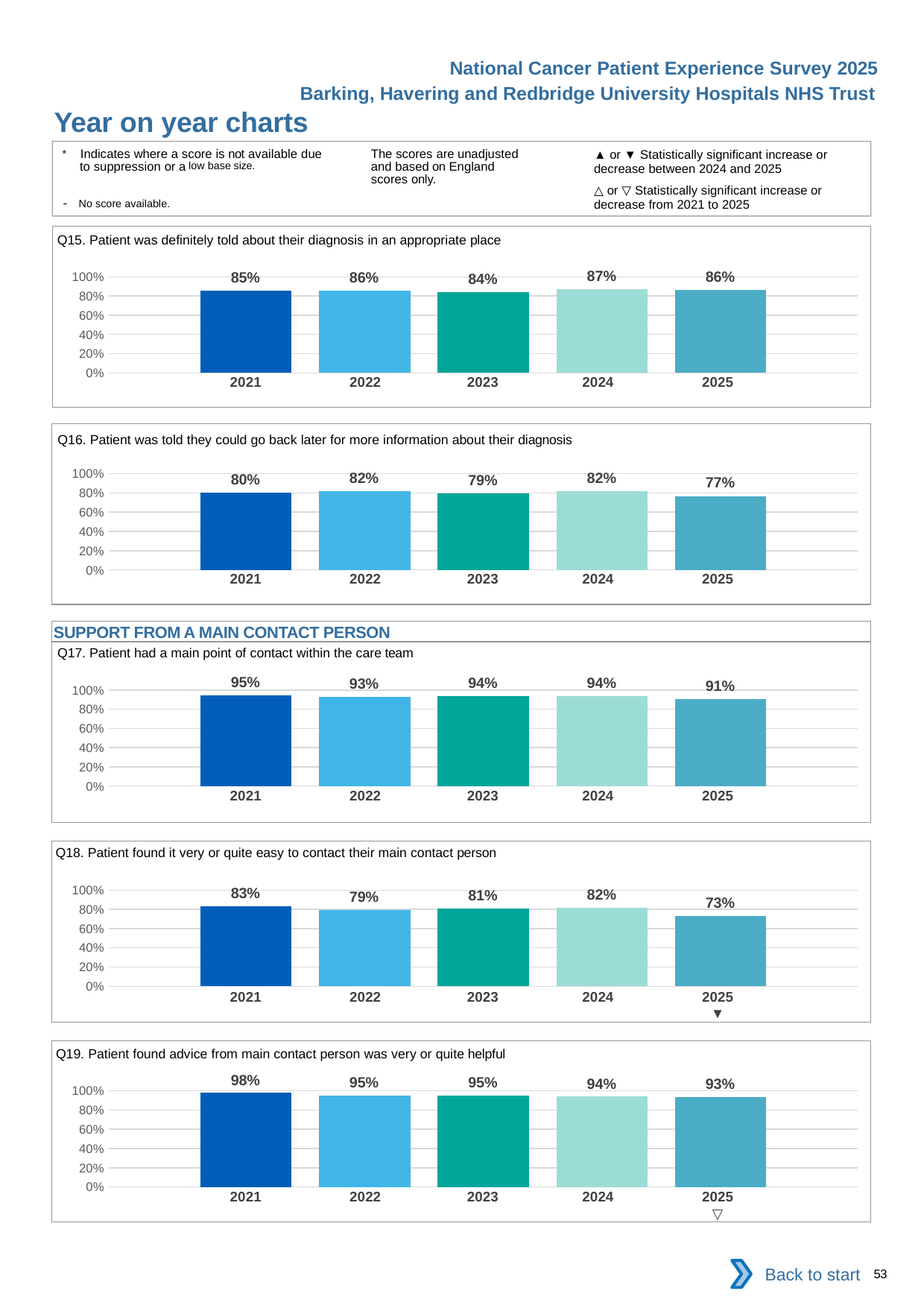

National Cancer Patient Experience Survey 2025
Barking, Havering and Redbridge University Hospitals NHS Trust
Year on year charts (3)

The scores are unadjusted and based on England scores only.
*  Indicates where a score is not available due to suppression or a low base size.
- No score available.
▲ or ▼ Statistically significant increase or decrease between 2024 and 2025
△ or ▽ Statistically significant increase or decrease from 2021 to 2025
Q15. Patient was definitely told about their diagnosis in an appropriate place

### Chart

| Category | 2021 | 2022 | 2023 | 2024 | 2025 |
|---|---|---|---|---|---|
| Category 1 | 0.852349 | 0.8553922 | 0.8363171 | 0.871345 | 0.859489 |
| 2021 | 2022 | 2023 | 2024 | 2025 |
| --- | --- | --- | --- | --- |
|  |  |  |  |  |
Q16. Patient was told they could go back later for more information about their diagnosis

### Chart

| Category | 2021 | 2022 | 2023 | 2024 | 2025 |
|---|---|---|---|---|---|
| Category 1 | 0.8029197 | 0.8174157 | 0.7917889 | 0.8187773 | 0.7679325 |
| 2021 | 2022 | 2023 | 2024 | 2025 |
| --- | --- | --- | --- | --- |
|  |  |  |  |  |
SUPPORT FROM A MAIN CONTACT PERSON
Q17. Patient had a main point of contact within the care team

### Chart

| Category | 2021 | 2022 | 2023 | 2024 | 2025 |
|---|---|---|---|---|---|
| Category 1 | 0.9450172 | 0.929471 | 0.9380054 | 0.9393939 | 0.9059501 |
| 2021 | 2022 | 2023 | 2024 | 2025 |
| --- | --- | --- | --- | --- |
|  |  |  |  |  |
Q18. Patient found it very or quite easy to contact their main contact person

### Chart

| Category | 2021 | 2022 | 2023 | 2024 | 2025 |
|---|---|---|---|---|---|
| Category 1 | 0.8346154 | 0.7911765 | 0.8060606 | 0.8157895 | 0.7274827 |
| 2021 | 2022 | 2023 | 2024 | 2025 |
| --- | --- | --- | --- | --- |
|  |  |  |  | ▼ |
Q19. Patient found advice from main contact person was very or quite helpful

### Chart

| Category | 2021 | 2022 | 2023 | 2024 | 2025 |
|---|---|---|---|---|---|
| Category 1 | 0.9776952 | 0.948718 | 0.9518072 | 0.938914 | 0.9317181 |
| 2021 | 2022 | 2023 | 2024 | 2025 |
| --- | --- | --- | --- | --- |
|  |  |  |  | ▽ |
Back to start

53